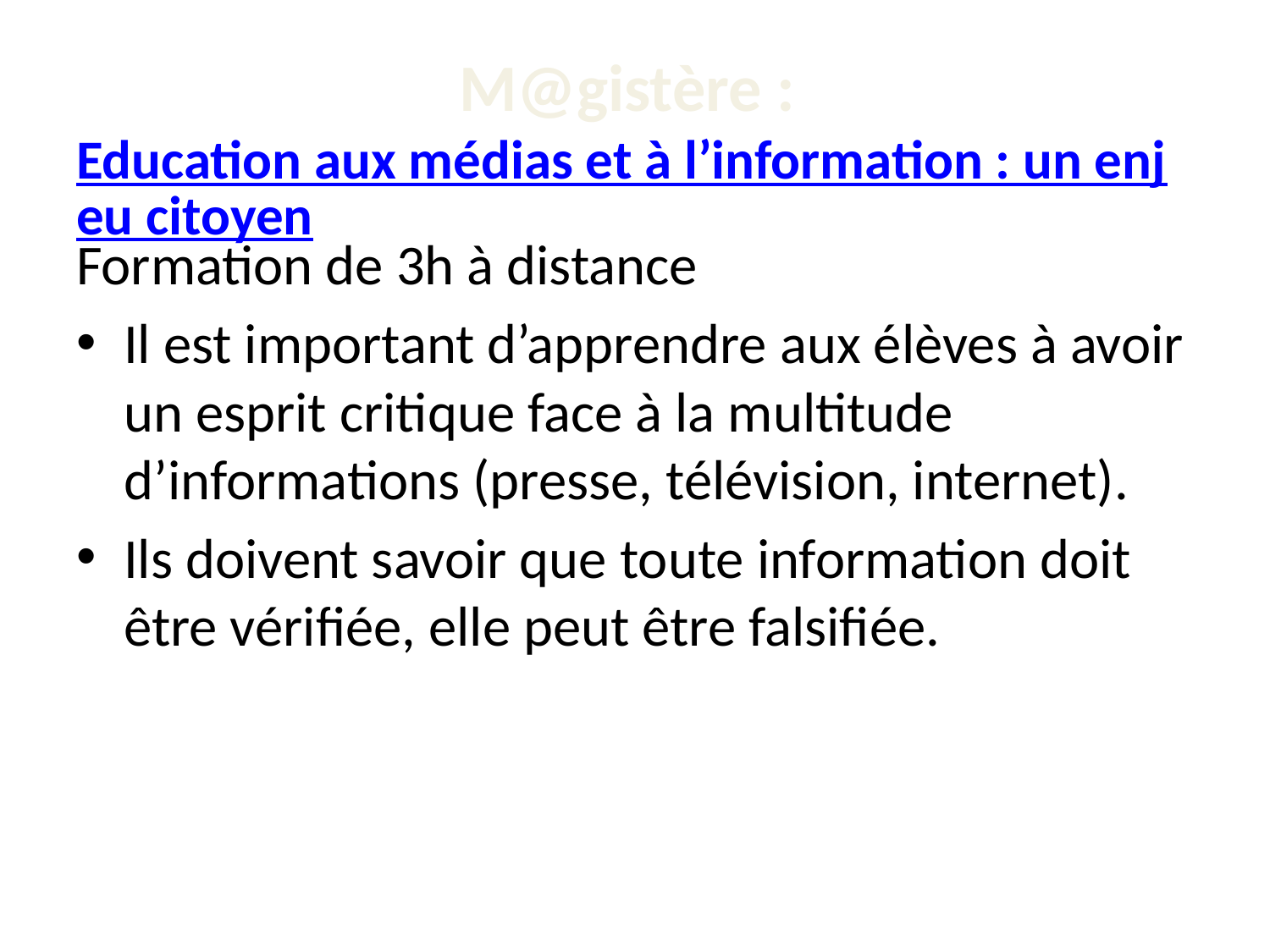

# M@gistère : Education aux médias et à l’information : un enjeu citoyen
Formation de 3h à distance
Il est important d’apprendre aux élèves à avoir un esprit critique face à la multitude d’informations (presse, télévision, internet).
Ils doivent savoir que toute information doit être vérifiée, elle peut être falsifiée.